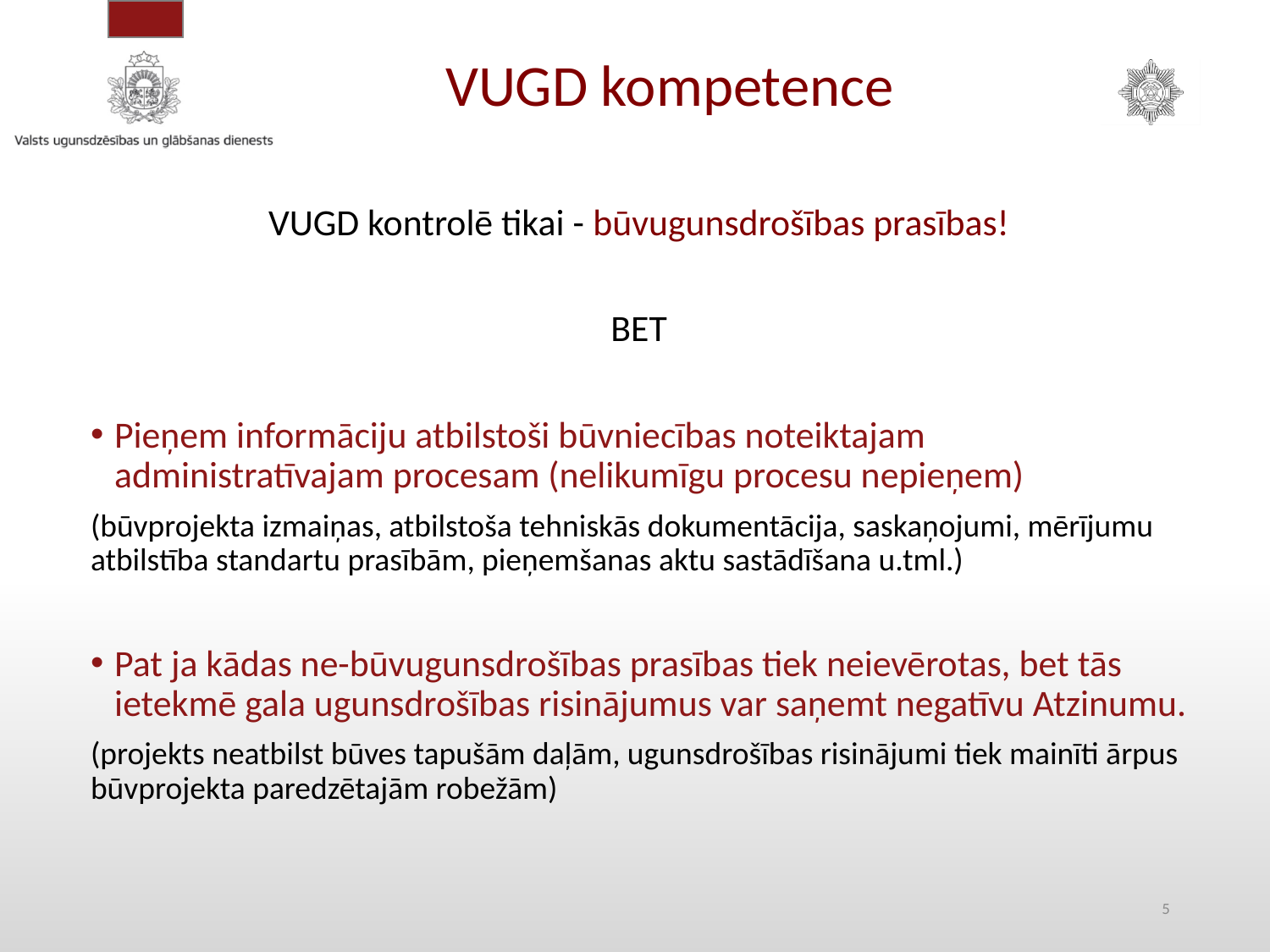

# VUGD kompetence
VUGD kontrolē tikai - būvugunsdrošības prasības!

BET

Pieņem informāciju atbilstoši būvniecības noteiktajam administratīvajam procesam (nelikumīgu procesu nepieņem)
(būvprojekta izmaiņas, atbilstoša tehniskās dokumentācija, saskaņojumi, mērījumu atbilstība standartu prasībām, pieņemšanas aktu sastādīšana u.tml.)

Pat ja kādas ne-būvugunsdrošības prasības tiek neievērotas, bet tās ietekmē gala ugunsdrošības risinājumus var saņemt negatīvu Atzinumu.
(projekts neatbilst būves tapušām daļām, ugunsdrošības risinājumi tiek mainīti ārpus būvprojekta paredzētajām robežām)

5